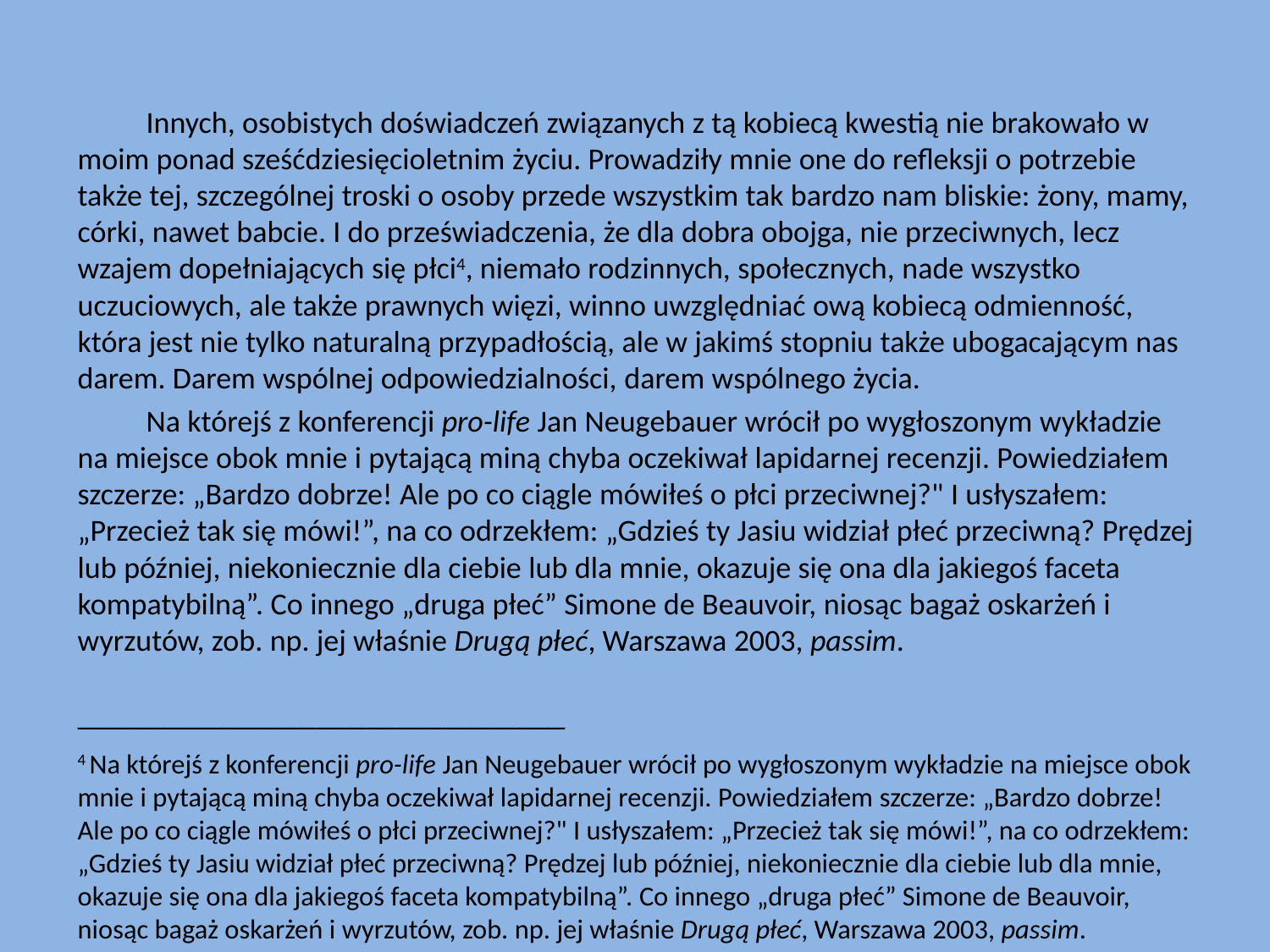

Innych, osobistych doświadczeń związanych z tą kobiecą kwestią nie brakowało w moim ponad sześćdziesięcioletnim życiu. Prowadziły mnie one do refleksji o potrzebie także tej, szczególnej troski o osoby przede wszystkim tak bardzo nam bliskie: żony, mamy, córki, nawet babcie. I do przeświadczenia, że dla dobra obojga, nie przeciwnych, lecz wzajem dopełniających się płci4, niemało rodzinnych, społecznych, nade wszystko uczuciowych, ale także prawnych więzi, winno uwzględniać ową kobiecą odmienność, która jest nie tylko naturalną przypadłością, ale w jakimś stopniu także ubogacającym nas darem. Darem wspólnej odpowiedzialności, darem wspólnego życia.
	Na którejś z konferencji pro-life Jan Neugebauer wrócił po wygłoszonym wykładzie na miejsce obok mnie i pytającą miną chyba oczekiwał lapidarnej recenzji. Powiedziałem szczerze: „Bardzo dobrze! Ale po co ciągle mówiłeś o płci przeciwnej?" I usłyszałem: „Przecież tak się mówi!”, na co odrzekłem: „Gdzieś ty Jasiu widział płeć przeciwną? Prędzej lub później, niekoniecznie dla ciebie lub dla mnie, okazuje się ona dla jakiegoś faceta kompatybilną”. Co innego „druga płeć” Simone de Beauvoir, niosąc bagaż oskarżeń i wyrzutów, zob. np. jej właśnie Drugą płeć, Warszawa 2003, passim.

_________________________________________________
4 Na którejś z konferencji pro-life Jan Neugebauer wrócił po wygłoszonym wykładzie na miejsce obok mnie i pytającą miną chyba oczekiwał lapidarnej recenzji. Powiedziałem szczerze: „Bardzo dobrze! Ale po co ciągle mówiłeś o płci przeciwnej?" I usłyszałem: „Przecież tak się mówi!”, na co odrzekłem: „Gdzieś ty Jasiu widział płeć przeciwną? Prędzej lub później, niekoniecznie dla ciebie lub dla mnie, okazuje się ona dla jakiegoś faceta kompatybilną”. Co innego „druga płeć” Simone de Beauvoir, niosąc bagaż oskarżeń i wyrzutów, zob. np. jej właśnie Drugą płeć, Warszawa 2003, passim.